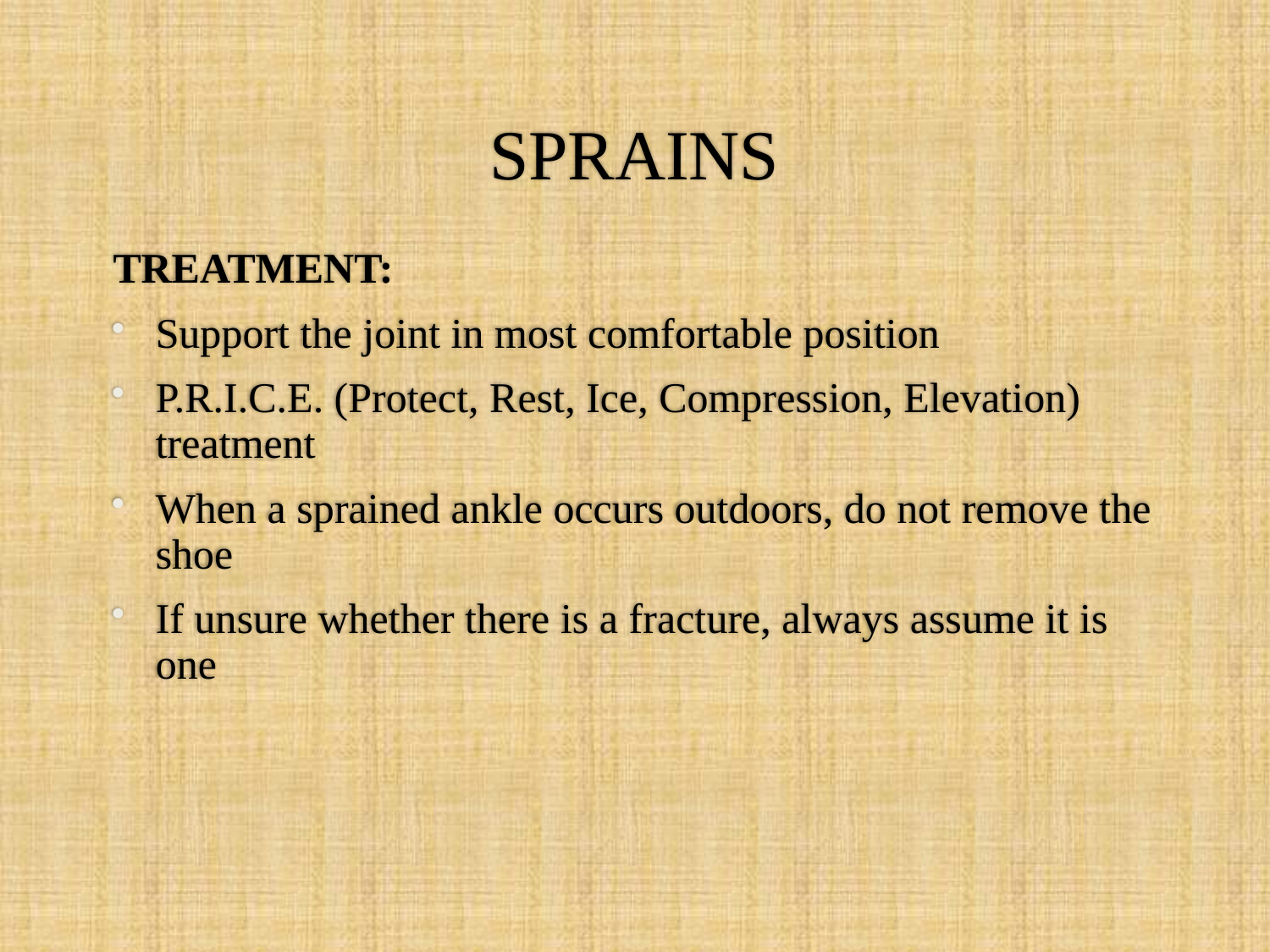

# SPRAINS
TREATMENT:
Support the joint in most comfortable position
P.R.I.C.E. (Protect, Rest, Ice, Compression, Elevation) treatment
When a sprained ankle occurs outdoors, do not remove the shoe
If unsure whether there is a fracture, always assume it is one